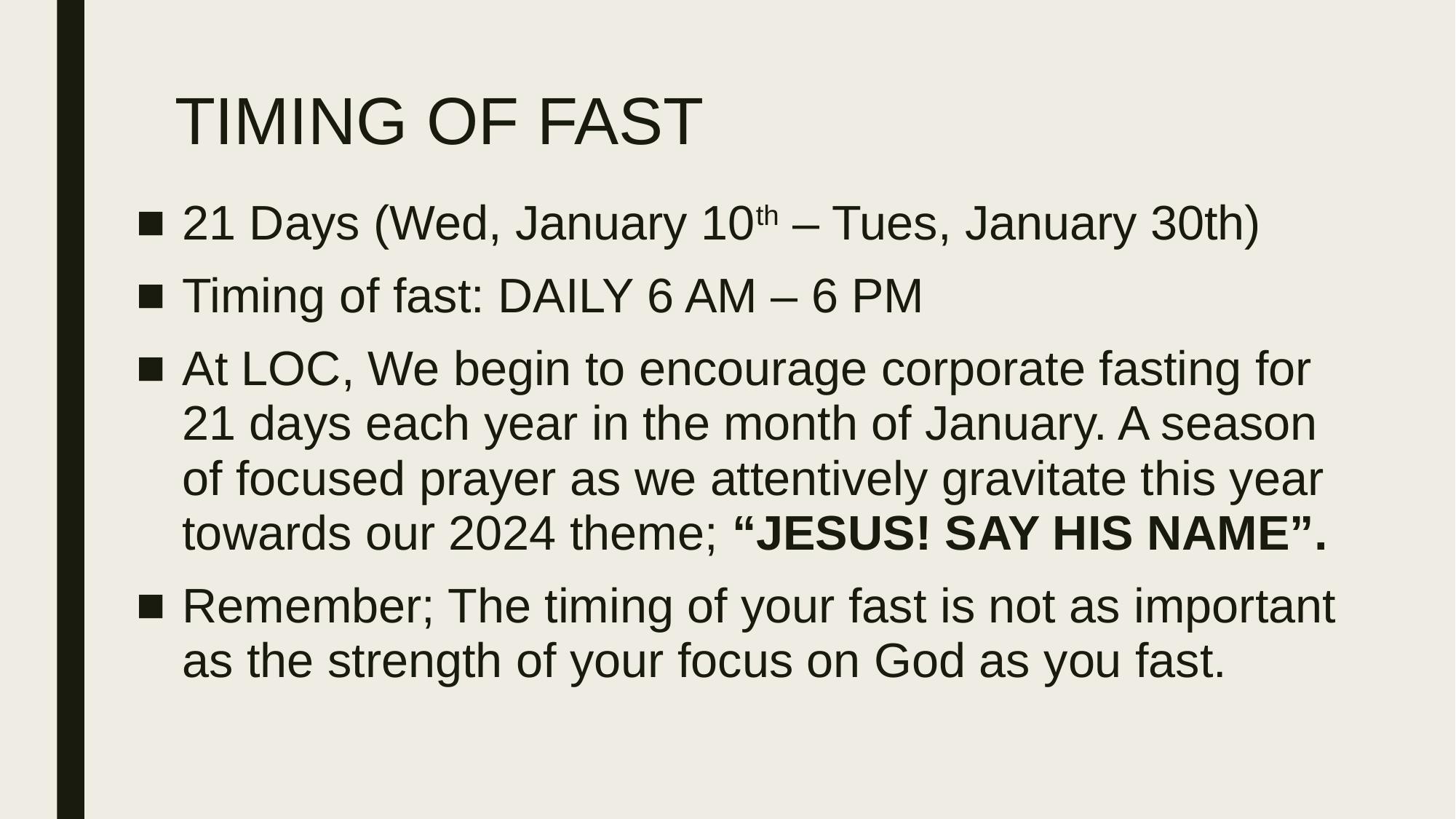

# TIMING OF FAST

21 Days (Wed, January 10th – Tues, January 30th)
Timing of fast: DAILY 6 AM – 6 PM
At LOC, We begin to encourage corporate fasting for 21 days each year in the month of January. A season of focused prayer as we attentively gravitate this year towards our 2024 theme; “JESUS! SAY HIS NAME”.
Remember; The timing of your fast is not as important as the strength of your focus on God as you fast.